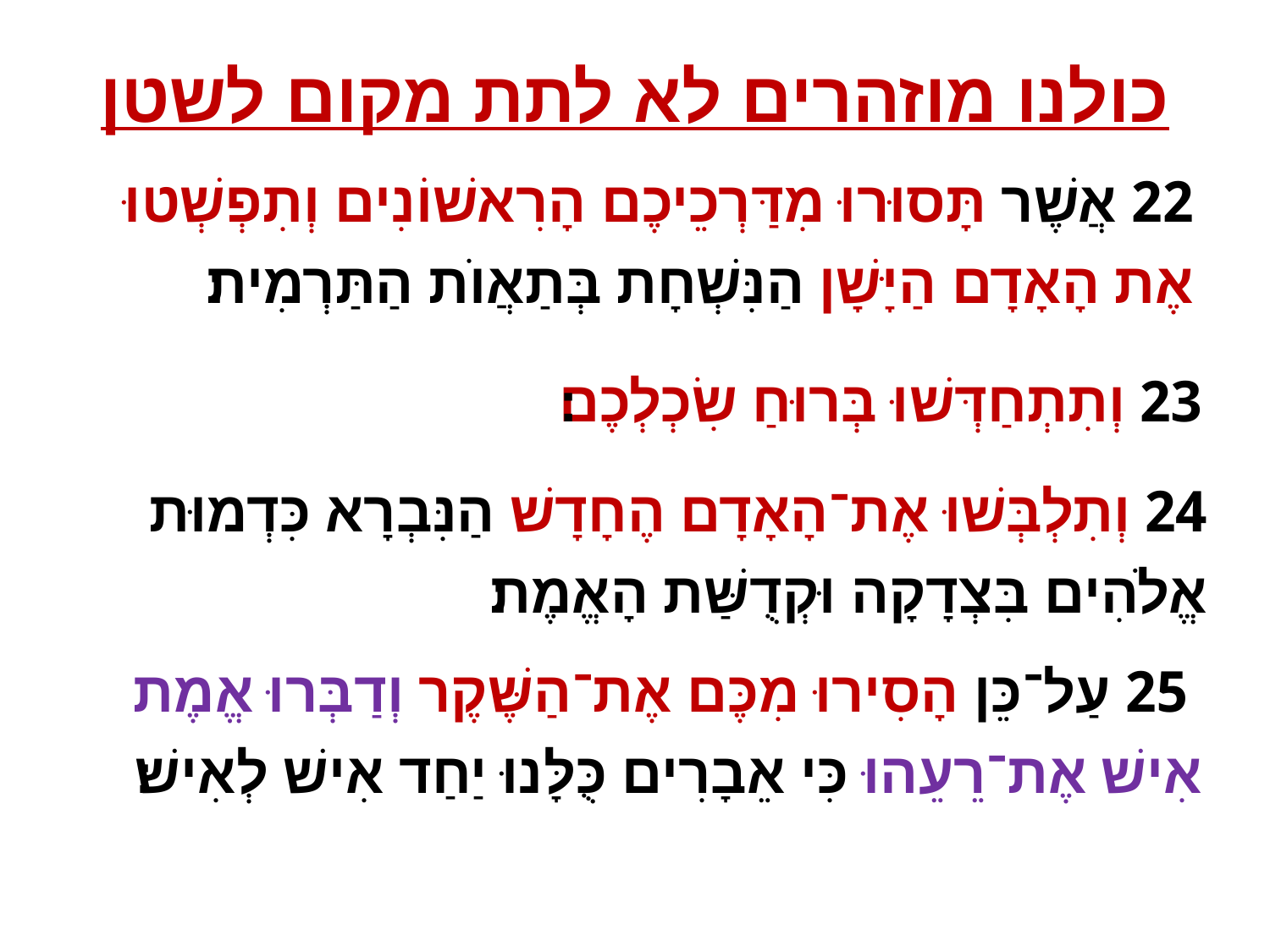

# כולנו מוזהרים לא לתת מקום לשטן
22 אֲשֶׁר תָּסוּרוּ מִדַּרְכֵיכֶם הָרִאשׁוֹנִים וְתִפְשְׁטוּ אֶת הָאָדָם הַיָּשָׁן הַנִּשְׁחָת בְּתַאֲוֺת הַתַּרְמִית׃
23 וְתִתְחַדְּשׁוּ בְּרוּחַ שִׂכְלְכֶם׃
24 וְתִלְבְּשׁוּ אֶת־הָאָדָם הֶחָדָשׁ הַנִּבְרָא כִּדְמוּת אֱלֹהִים בִּצְדָקָה וּקְדֻשַּׁת הָאֱמֶת׃
 25 עַל־כֵּן הָסִירוּ מִכֶּם אֶת־הַשֶּׁקֶר וְדַבְּרוּ אֱמֶת אִישׁ אֶת־רֵעֵהוּ כִּי אֵבָרִים כֻּלָּנוּ יַחַד אִישׁ לְאִישׁ׃